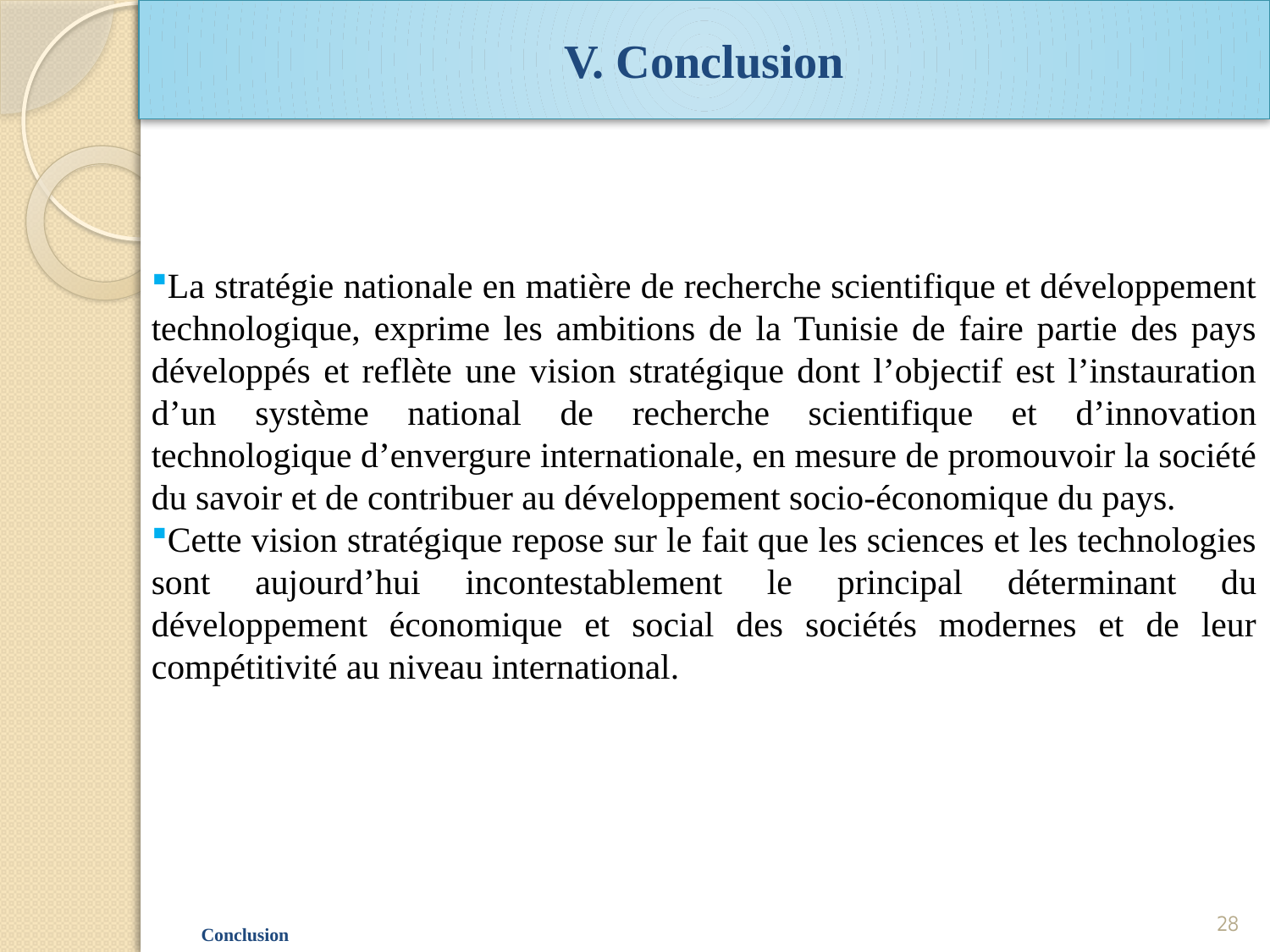

V. Conclusion
La stratégie nationale en matière de recherche scientifique et développement technologique, exprime les ambitions de la Tunisie de faire partie des pays développés et reflète une vision stratégique dont l’objectif est l’instauration d’un système national de recherche scientifique et d’innovation technologique d’envergure internationale, en mesure de promouvoir la société du savoir et de contribuer au développement socio-économique du pays.
Cette vision stratégique repose sur le fait que les sciences et les technologies sont aujourd’hui incontestablement le principal déterminant du développement économique et social des sociétés modernes et de leur compétitivité au niveau international.

28
Conclusion